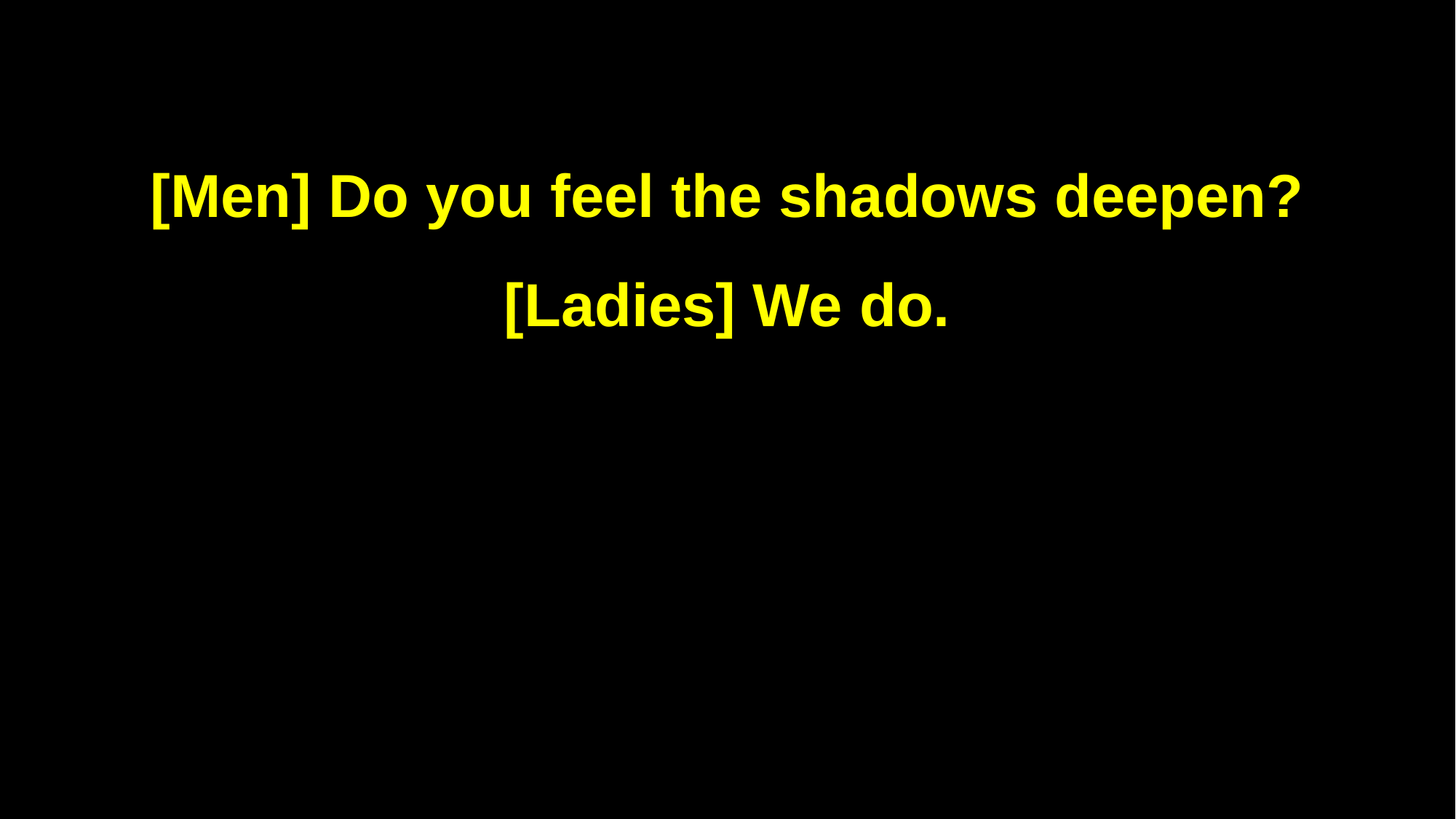

[Men] Do you feel the shadows deepen?
[Ladies] We do.